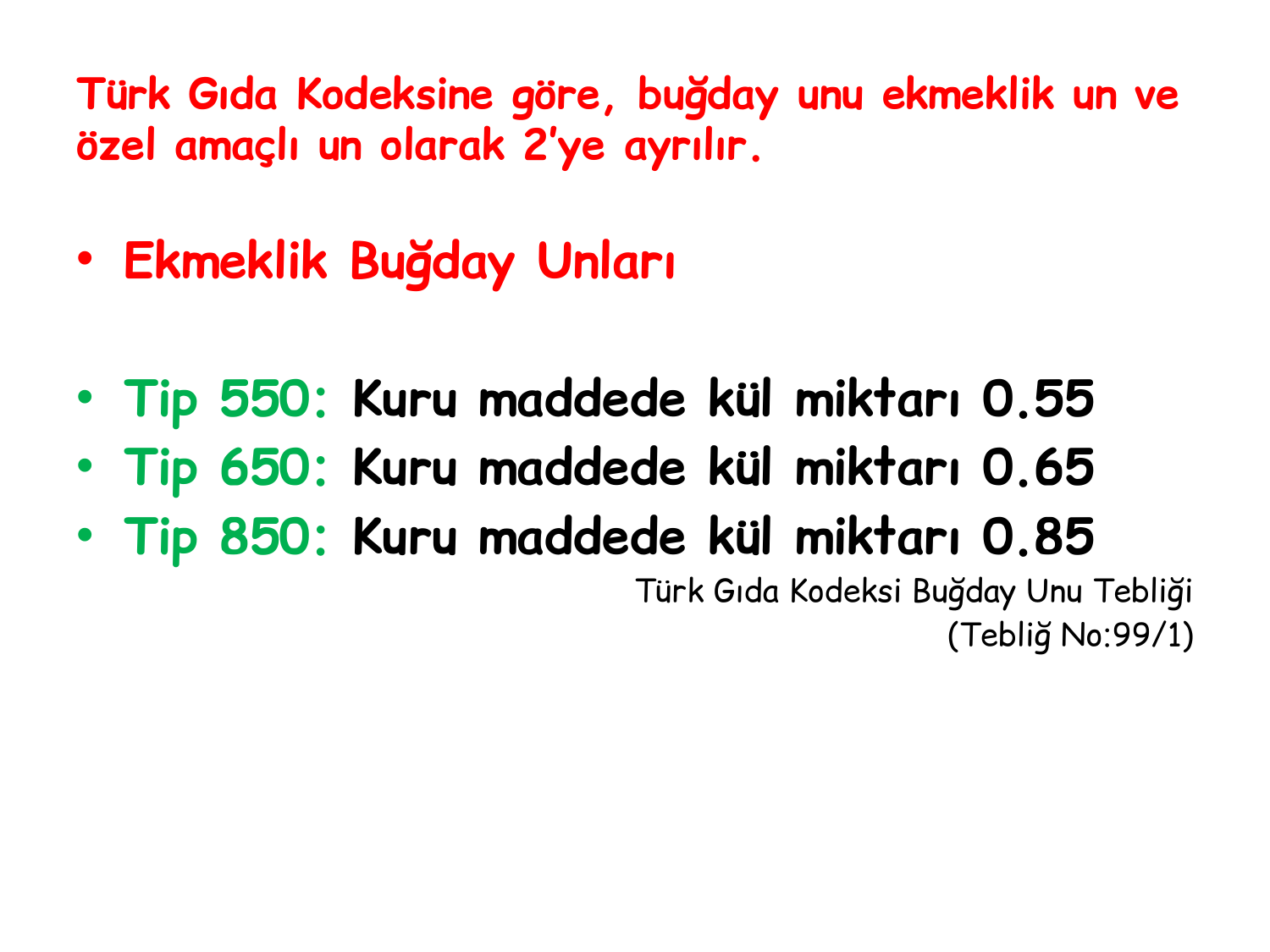

# Türk Gıda Kodeksine göre, buğday unu ekmeklik un ve özel amaçlı un olarak 2’ye ayrılır.
Ekmeklik Buğday Unları

Tip 550: Kuru maddede kül miktarı 0.55
Tip 650: Kuru maddede kül miktarı 0.65
Tip 850: Kuru maddede kül miktarı 0.85
Türk Gıda Kodeksi Buğday Unu Tebliği
(Tebliğ No:99/1)